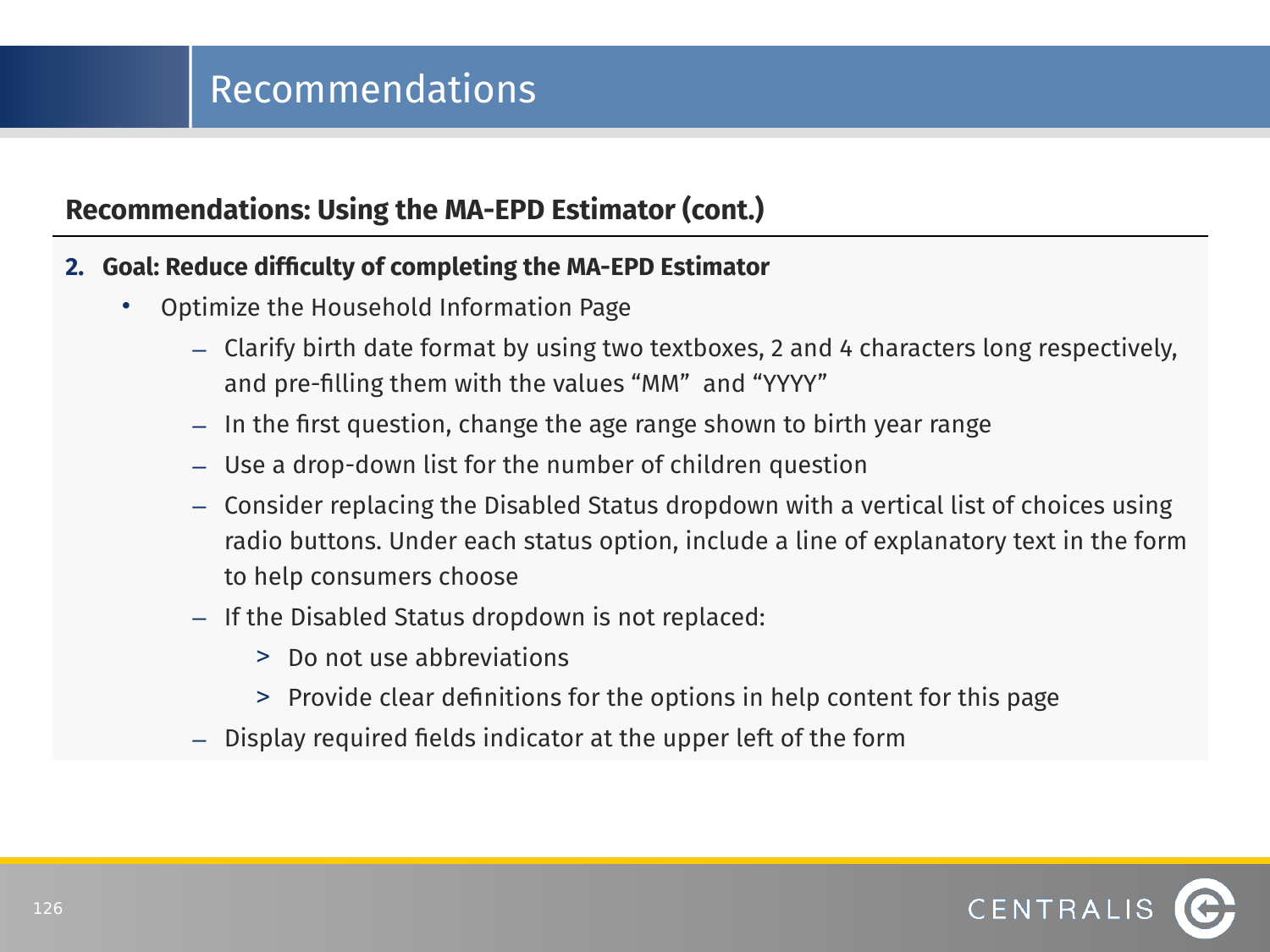

Recommendations
| Recommendations: Using the MA-EPD Estimator (cont.) |
| --- |
| Goal: Reduce difficulty of completing the MA-EPD Estimator Optimize the Household Information Page Clarify birth date format by using two textboxes, 2 and 4 characters long respectively, and pre-filling them with the values “MM” and “YYYY” In the first question, change the age range shown to birth year range Use a drop-down list for the number of children question Consider replacing the Disabled Status dropdown with a vertical list of choices using radio buttons. Under each status option, include a line of explanatory text in the form to help consumers choose If the Disabled Status dropdown is not replaced: Do not use abbreviations Provide clear definitions for the options in help content for this page Display required fields indicator at the upper left of the form |
    126